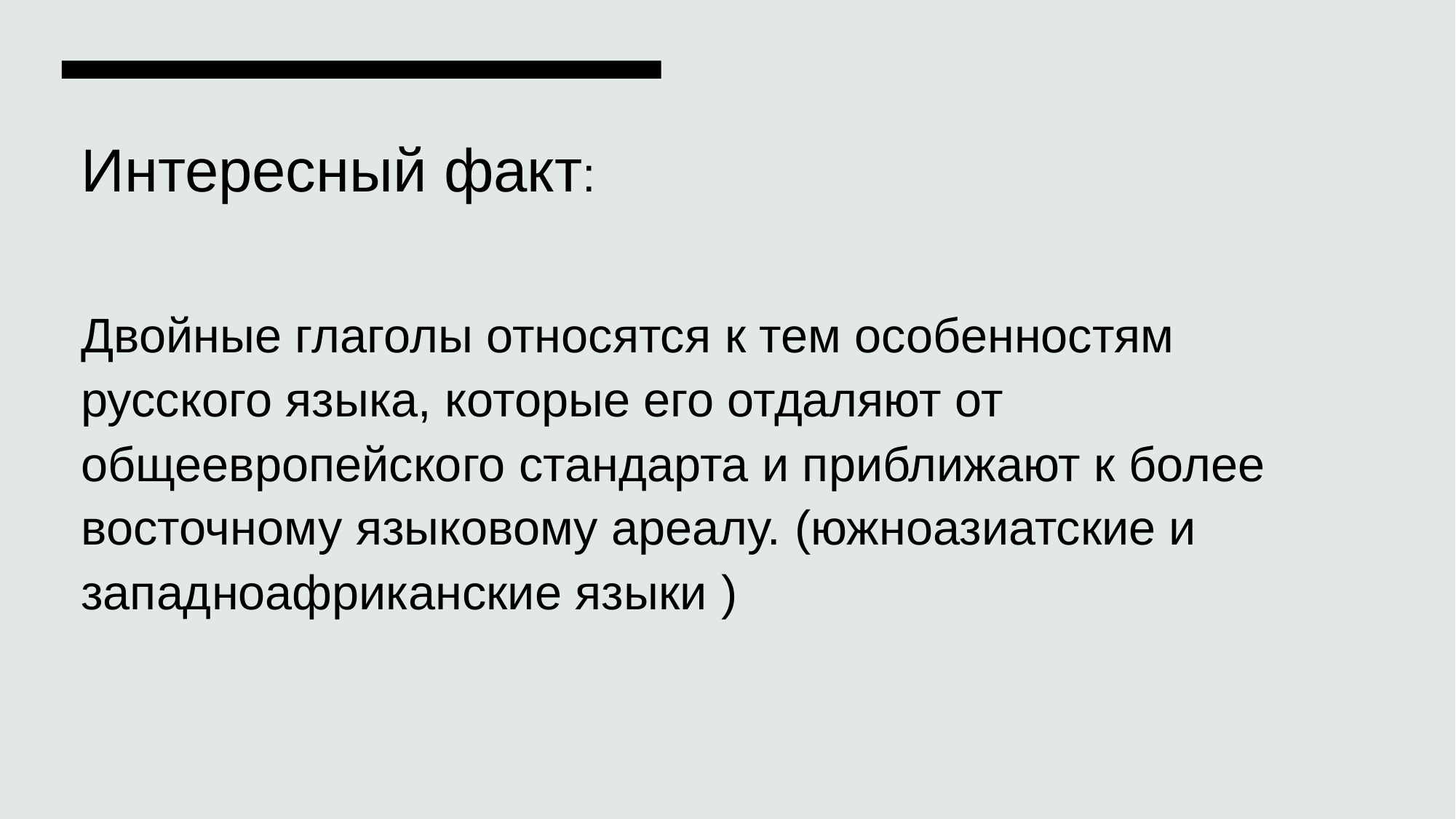

Интересный факт:

Двойные глаголы относятся к тем особенностям русского языка, которые его отдаляют от общеевропейского стандарта и приближают к более восточному языковому ареалу. (южноазиатские и западноафриканские языки )